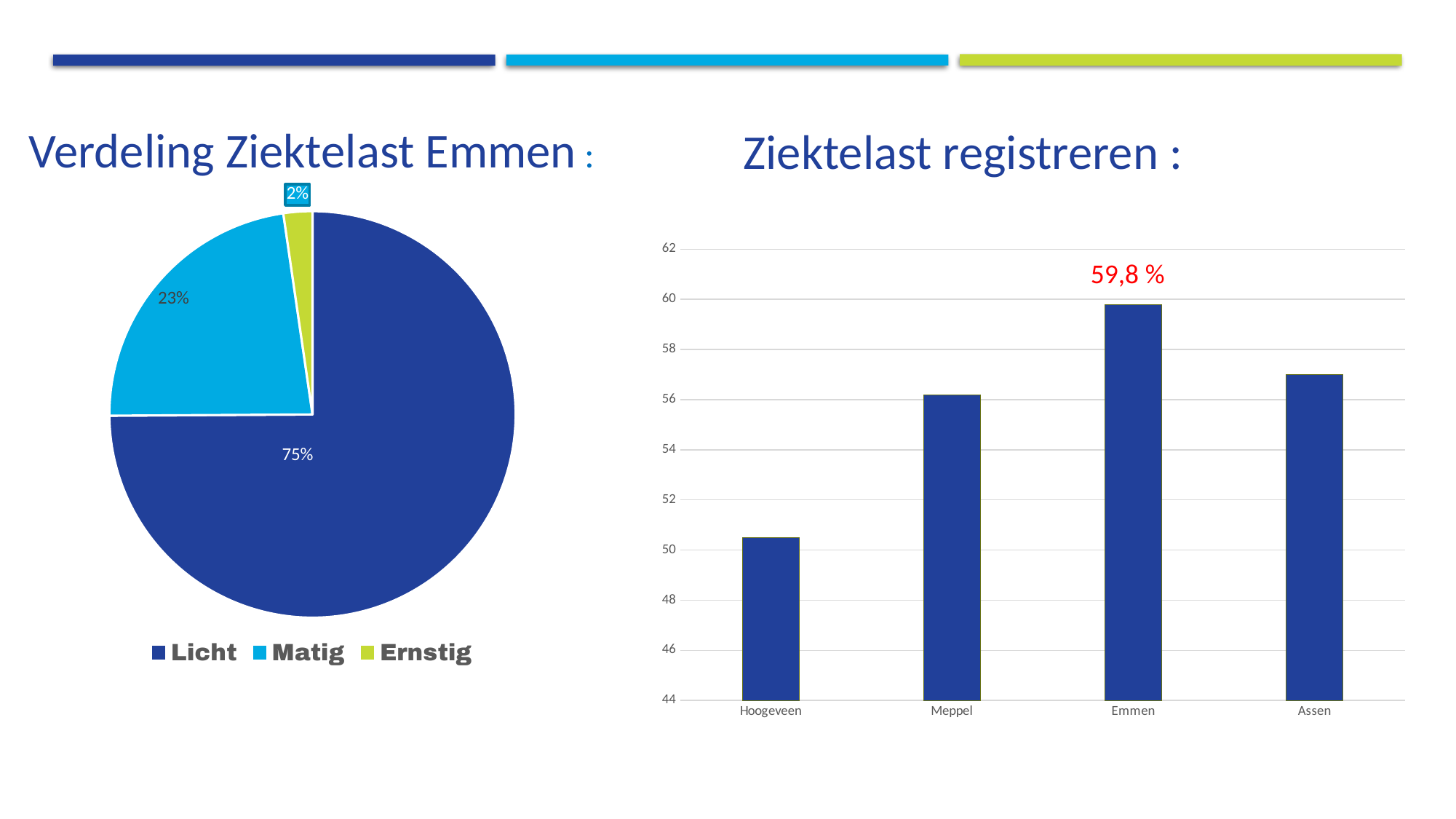

Verdeling Ziektelast Emmen :
Ziektelast registreren :

### Chart

| Category |  |
|---|---|
| Licht | 0.749 |
| Matig | 0.228 |
| Ernstig  | 0.023 |

### Chart

| Category |  |
|---|---|
| Hoogeveen | 50.5 |
| Meppel | 56.2 |
| Emmen | 59.8 |
| Assen | 57.0 |
59,8 %